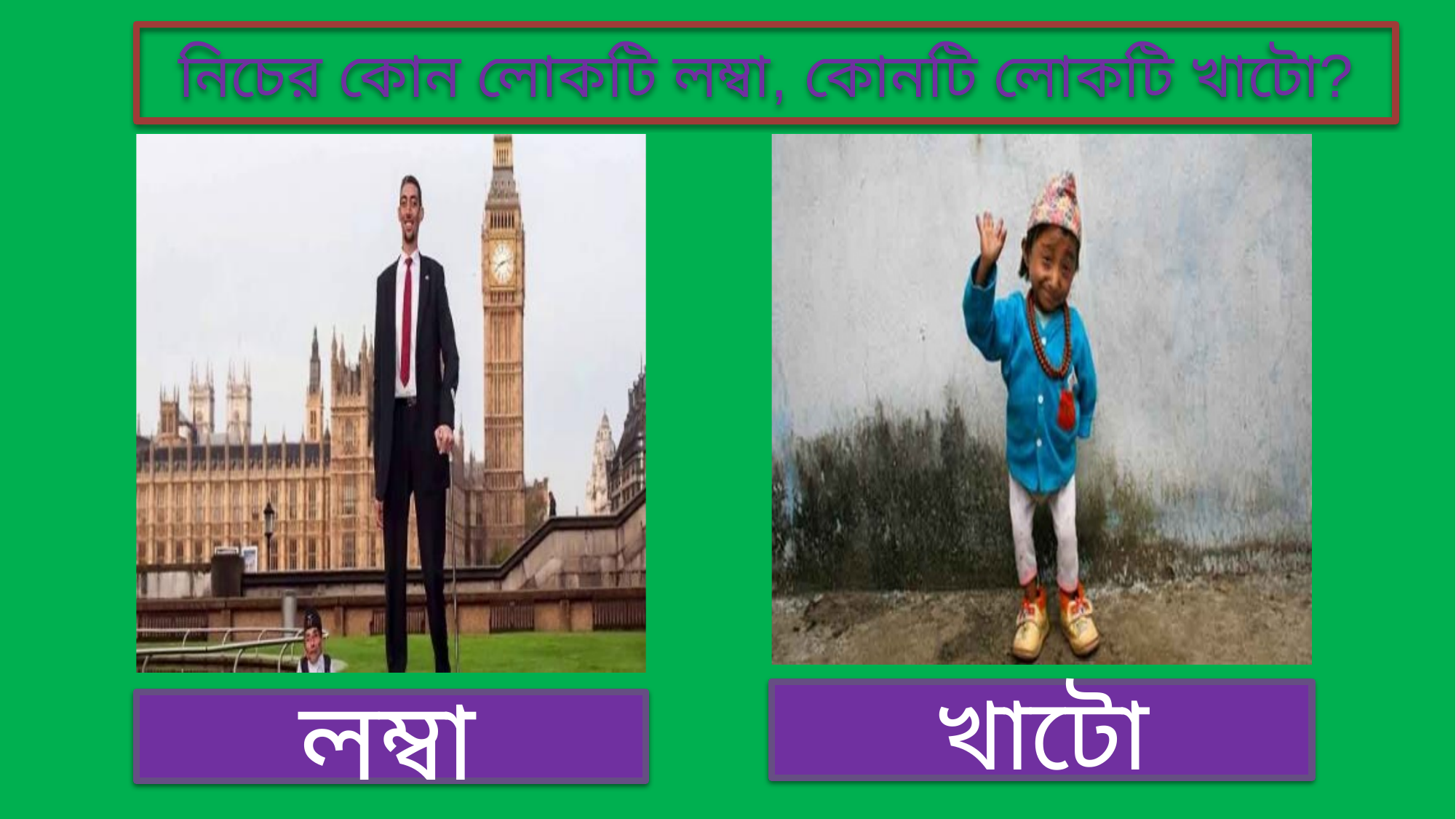

নিচের কোন লোকটি লম্বা, কোনটি লোকটি খাটো?

খাটো
লম্বা